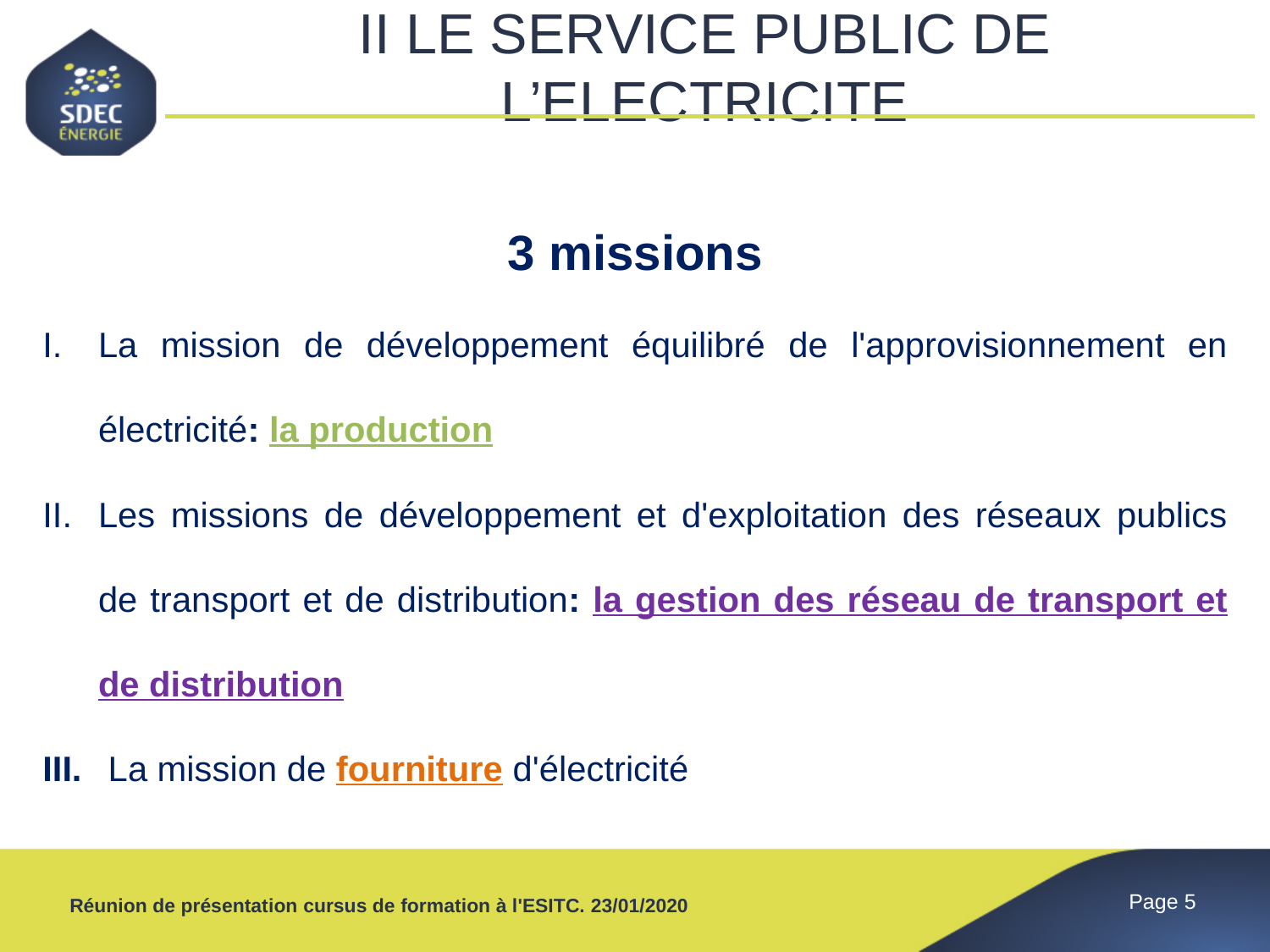

# II LE SERVICE PUBLIC DE L’ELECTRICITE
3 missions
La mission de développement équilibré de l'approvisionnement en électricité: la production
Les missions de développement et d'exploitation des réseaux publics de transport et de distribution: la gestion des réseau de transport et de distribution
 La mission de fourniture d'électricité